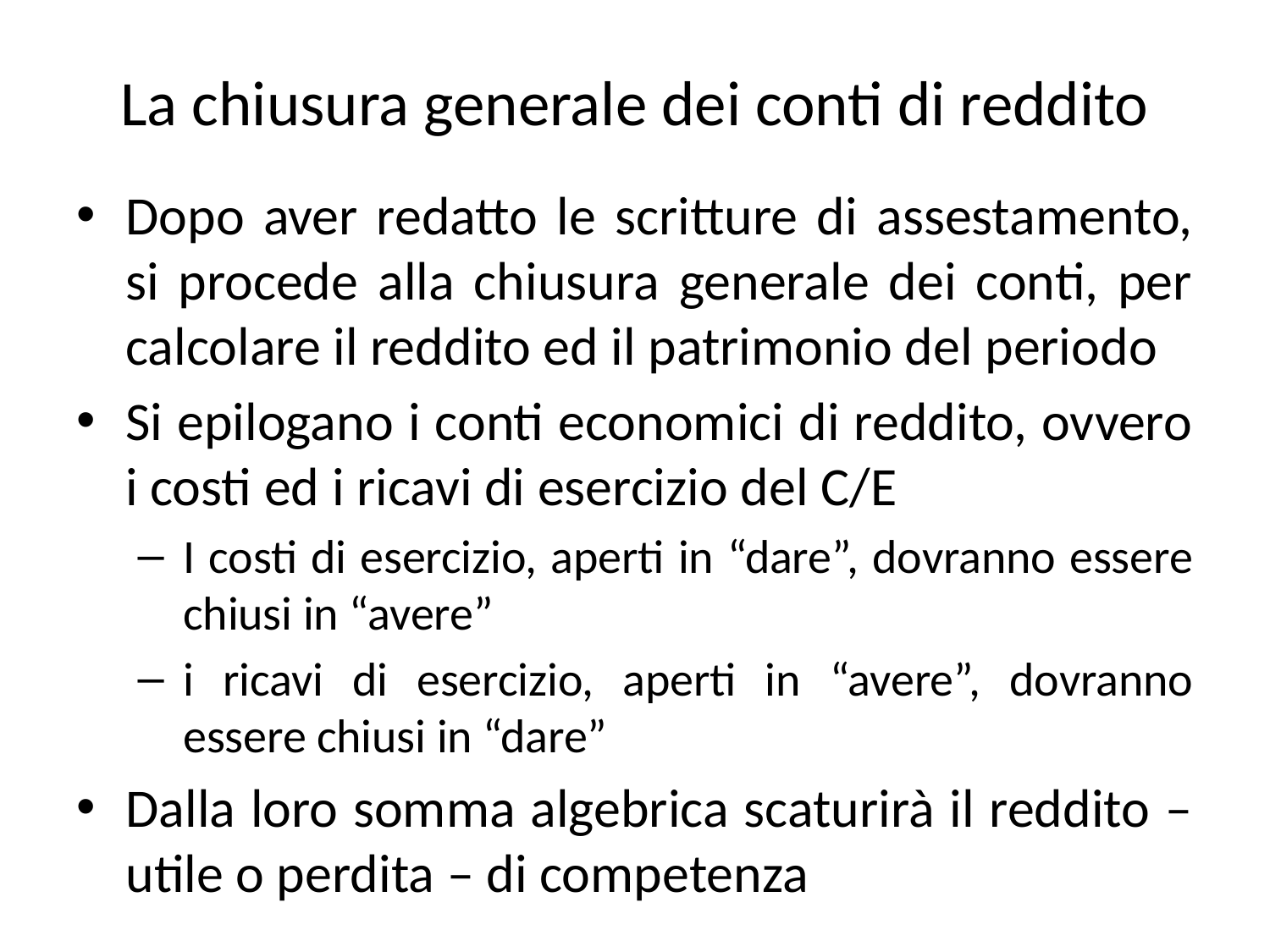

# La chiusura generale dei conti di reddito
Dopo aver redatto le scritture di assestamento, si procede alla chiusura generale dei conti, per calcolare il reddito ed il patrimonio del periodo
Si epilogano i conti economici di reddito, ovvero i costi ed i ricavi di esercizio del C/E
I costi di esercizio, aperti in “dare”, dovranno essere chiusi in “avere”
i ricavi di esercizio, aperti in “avere”, dovranno essere chiusi in “dare”
Dalla loro somma algebrica scaturirà il reddito – utile o perdita – di competenza